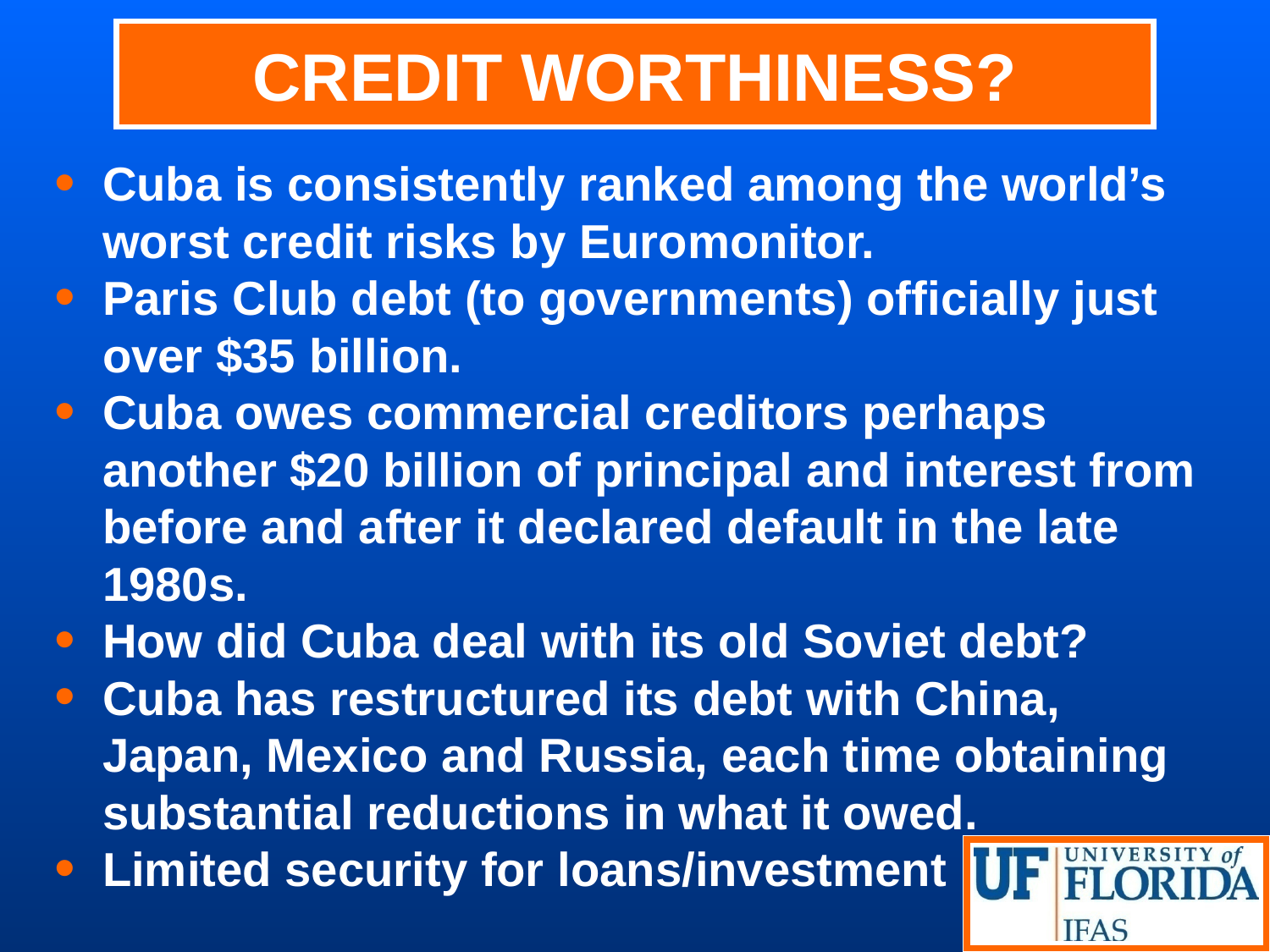

# CREDIT WORTHINESS?
Cuba is consistently ranked among the world’s worst credit risks by Euromonitor.
Paris Club debt (to governments) officially just over $35 billion.
Cuba owes commercial creditors perhaps another $20 billion of principal and interest from before and after it declared default in the late 1980s.
How did Cuba deal with its old Soviet debt?
Cuba has restructured its debt with China, Japan, Mexico and Russia, each time obtaining substantial reductions in what it owed.
Limited security for loans/investment